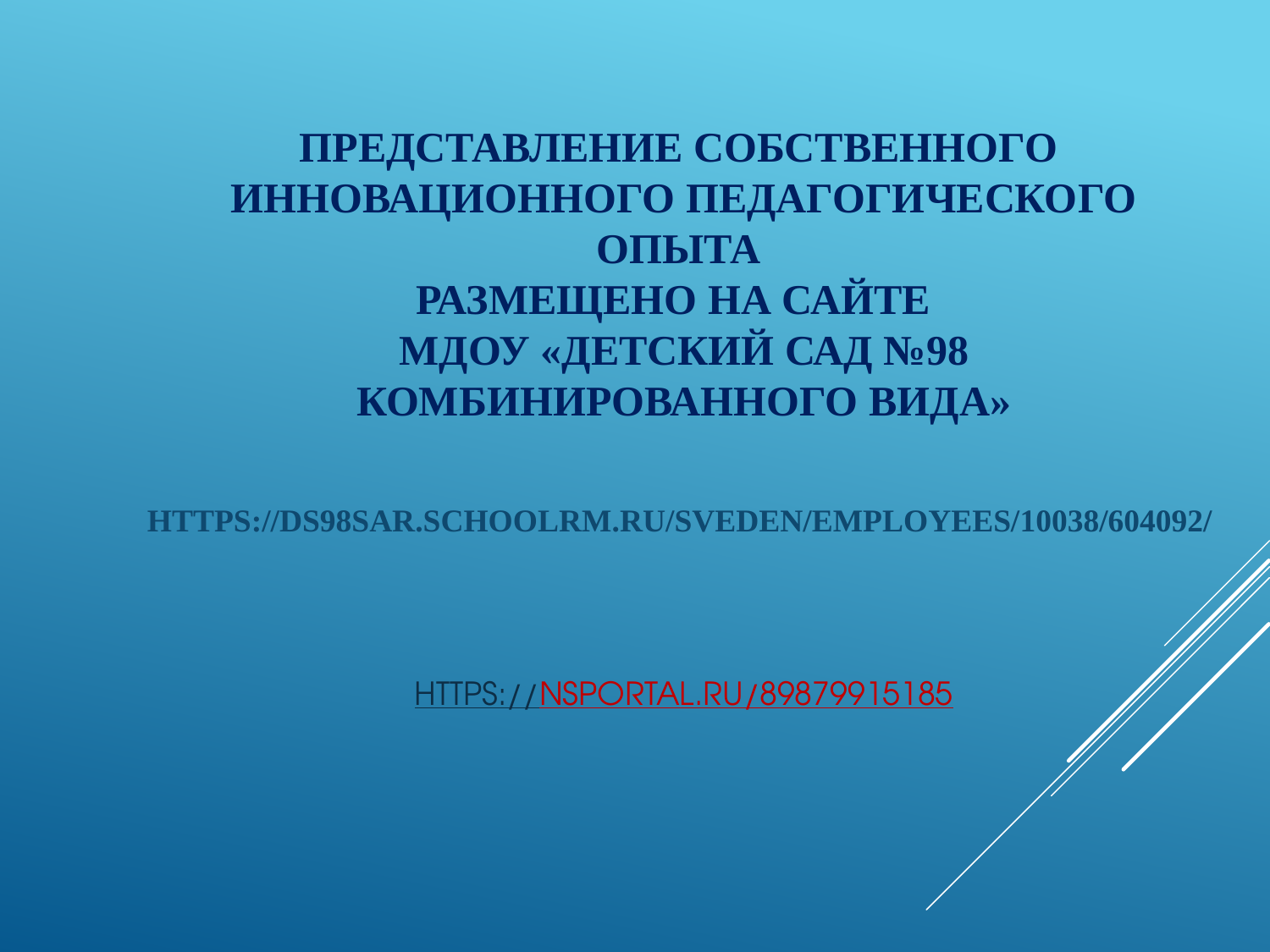

# Представление собственного инновационного педагогического опыта размещено на сайте МДОУ «Детский сад №98 комбинированного вида» https://ds98sar.schoolrm.ru/sveden/employees/10038/604092/ https://nsportal.ru/89879915185